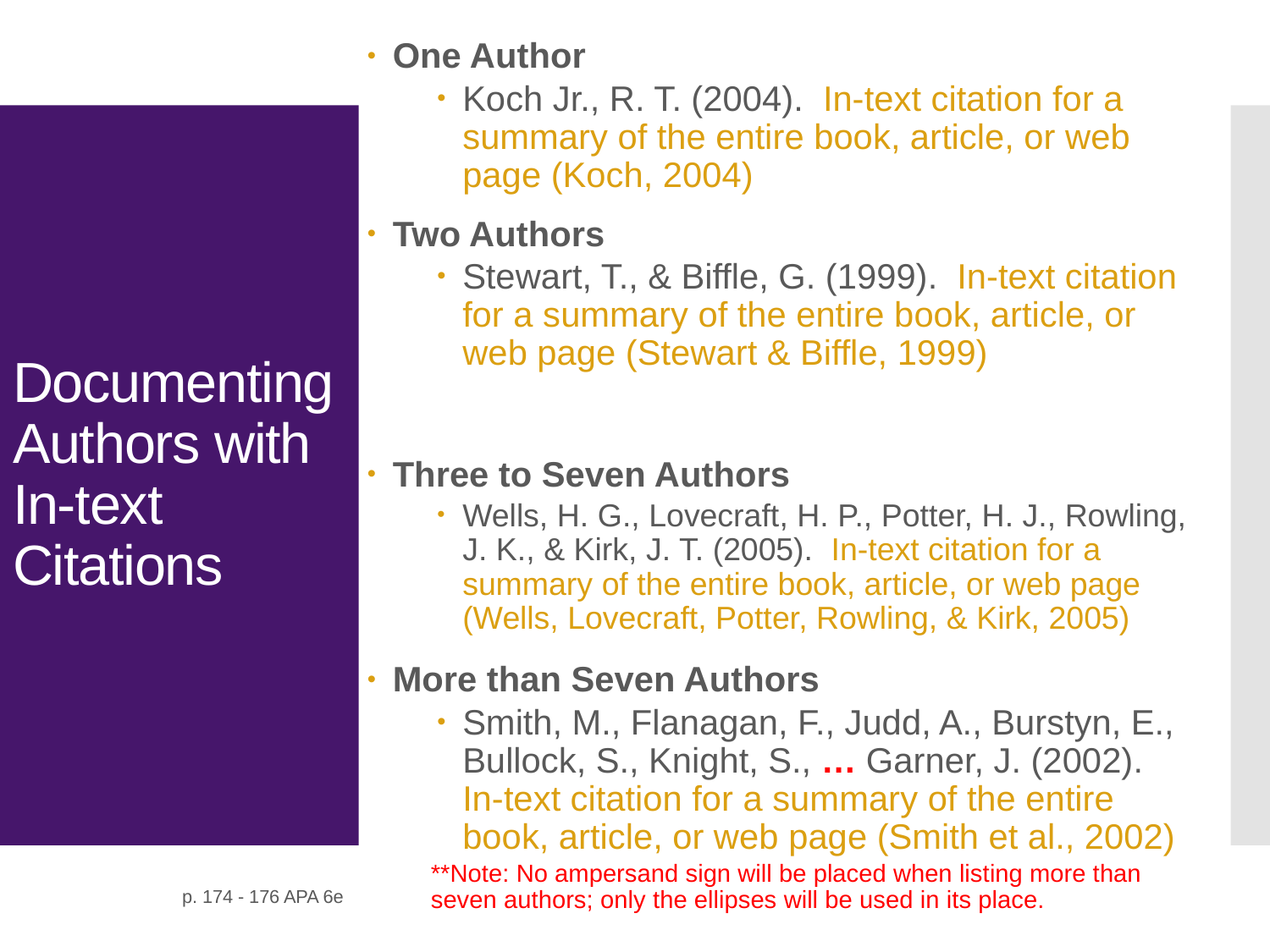

One Author
Koch Jr., R. T. (2004).  In-text citation for a summary of the entire book, article, or web page (Koch, 2004)
Two Authors
Stewart, T., & Biffle, G. (1999).  In-text citation for a summary of the entire book, article, or web page (Stewart & Biffle, 1999)

Three to Seven Authors
Wells, H. G., Lovecraft, H. P., Potter, H. J., Rowling, J. K., & Kirk, J. T. (2005).  In-text citation for a summary of the entire book, article, or web page (Wells, Lovecraft, Potter, Rowling, & Kirk, 2005)
More than Seven Authors
Smith, M., Flanagan, F., Judd, A., Burstyn, E., Bullock, S., Knight, S., … Garner, J. (2002).  In-text citation for a summary of the entire book, article, or web page (Smith et al., 2002)
**Note: No ampersand sign will be placed when listing more than seven authors; only the ellipses will be used in its place.
# Documenting Authors with In-text Citations
p. 174 - 176 APA 6e